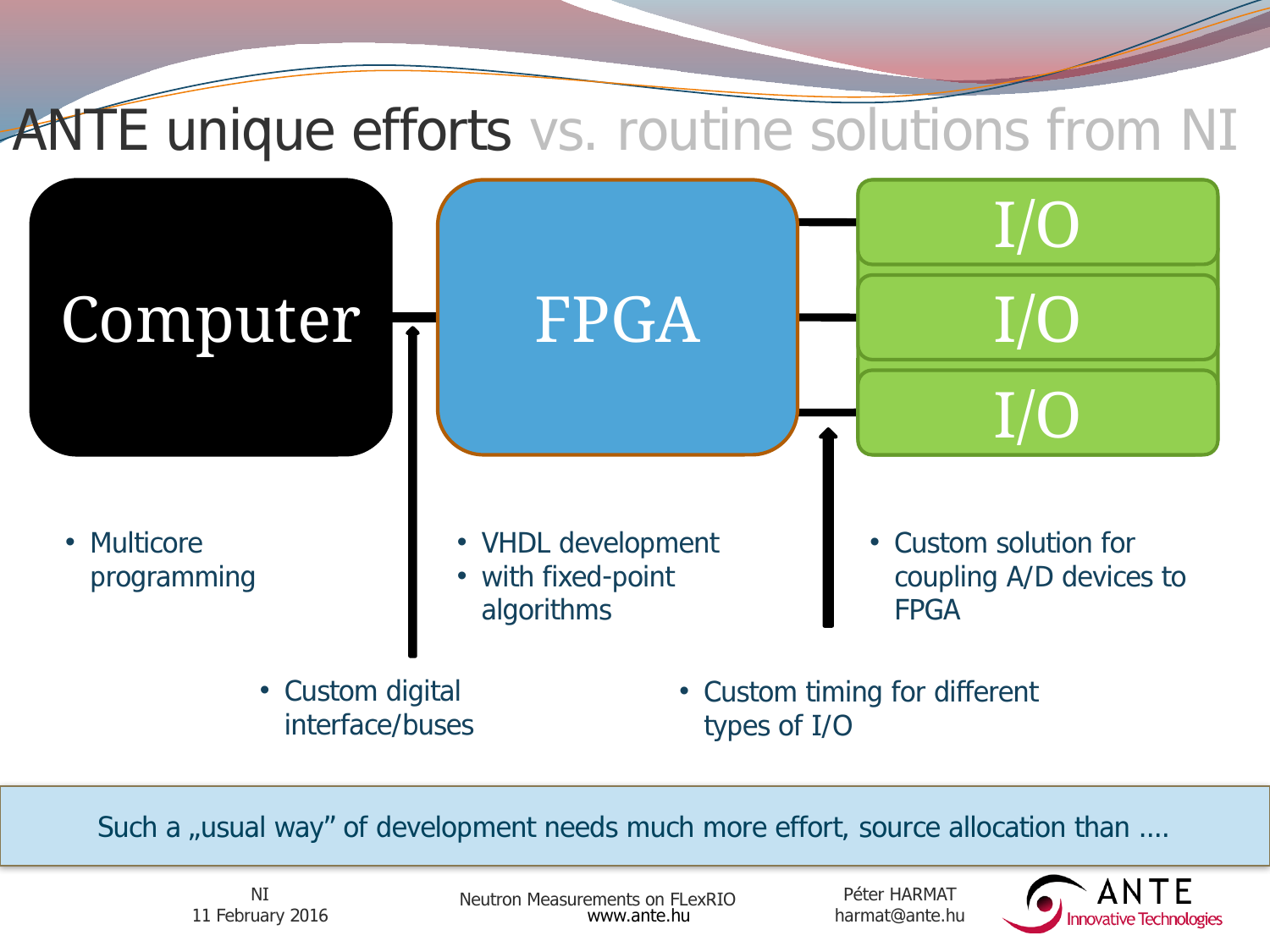

# ANTE unique efforts vs. routine solutions from NI
Computer
FPGA
I/O
I/O
I/O
I/O

Multicore programming
VHDL development
with fixed-point algorithms

Custom solution for coupling A/D devices to FPGA

Custom digital interface/buses
Custom timing for different types of I/O
Such a „usual way” of development needs much more effort, source allocation than ….